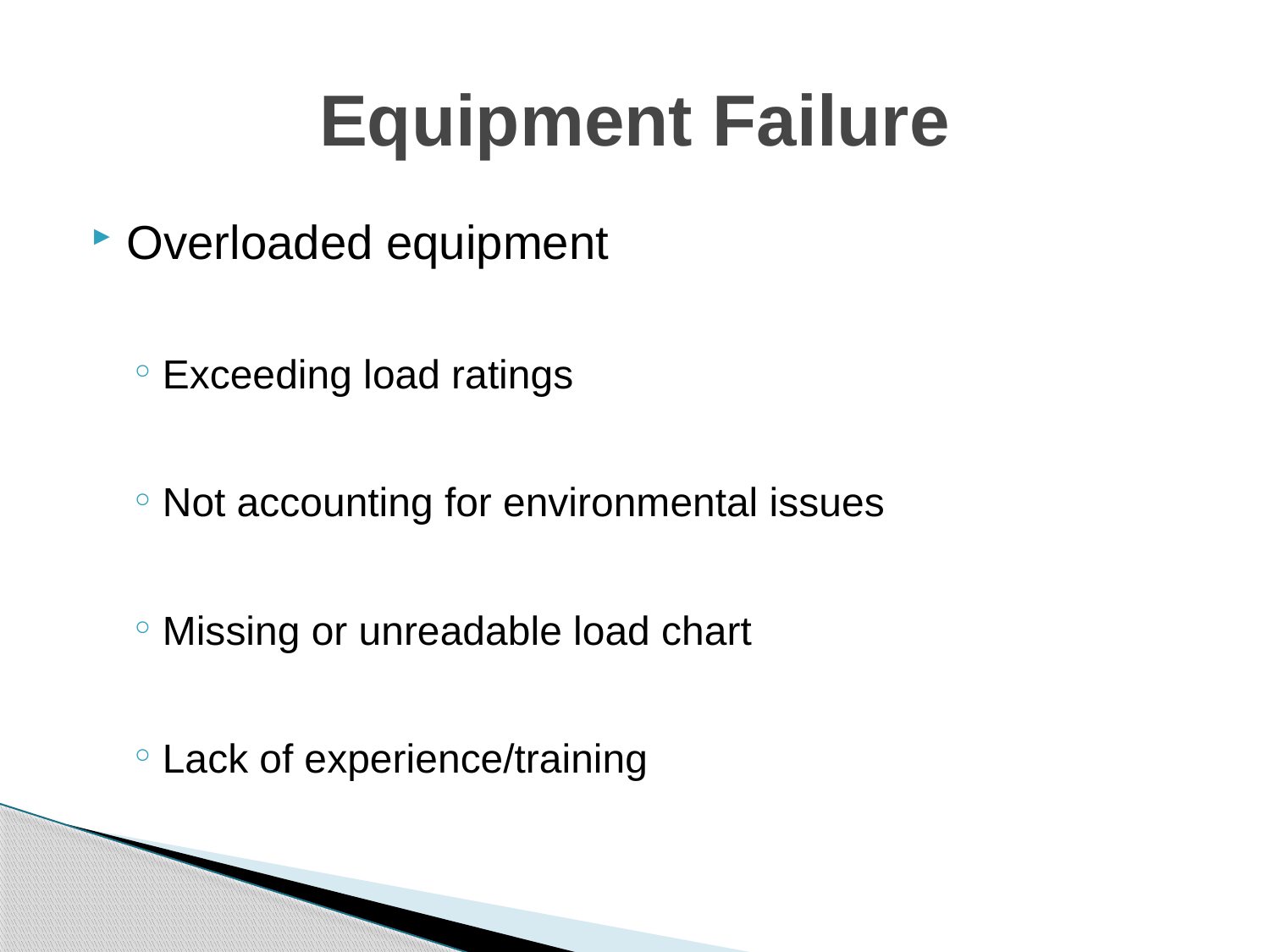

# Equipment Failure
Overloaded equipment

Exceeding load ratings

Not accounting for environmental issues

Missing or unreadable load chart

Lack of experience/training